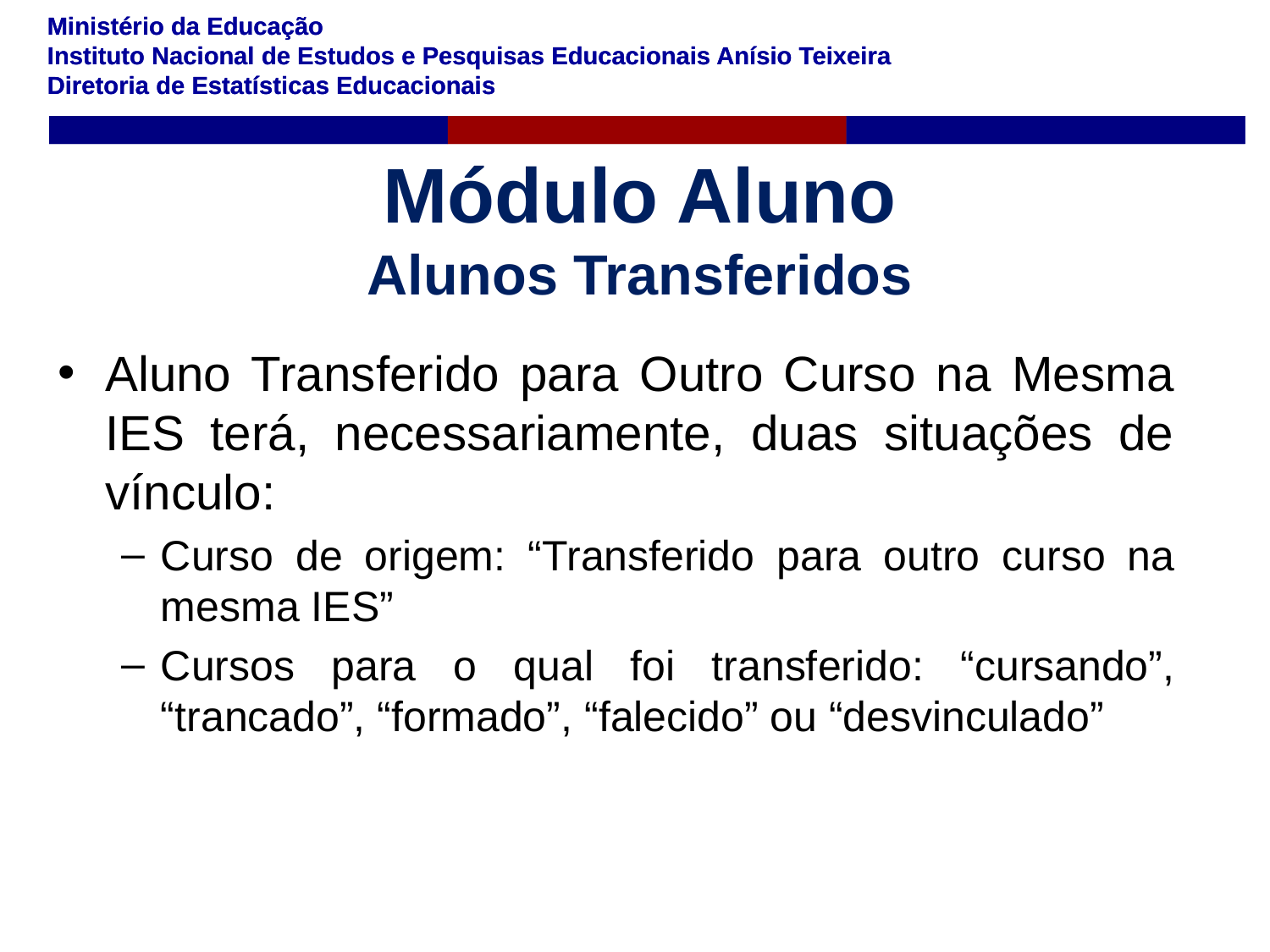

Módulo Aluno
Alunos Transferidos
Aluno Transferido para Outro Curso na Mesma IES terá, necessariamente, duas situações de vínculo:
Curso de origem: “Transferido para outro curso na mesma IES”
Cursos para o qual foi transferido: “cursando”, “trancado”, “formado”, “falecido” ou “desvinculado”